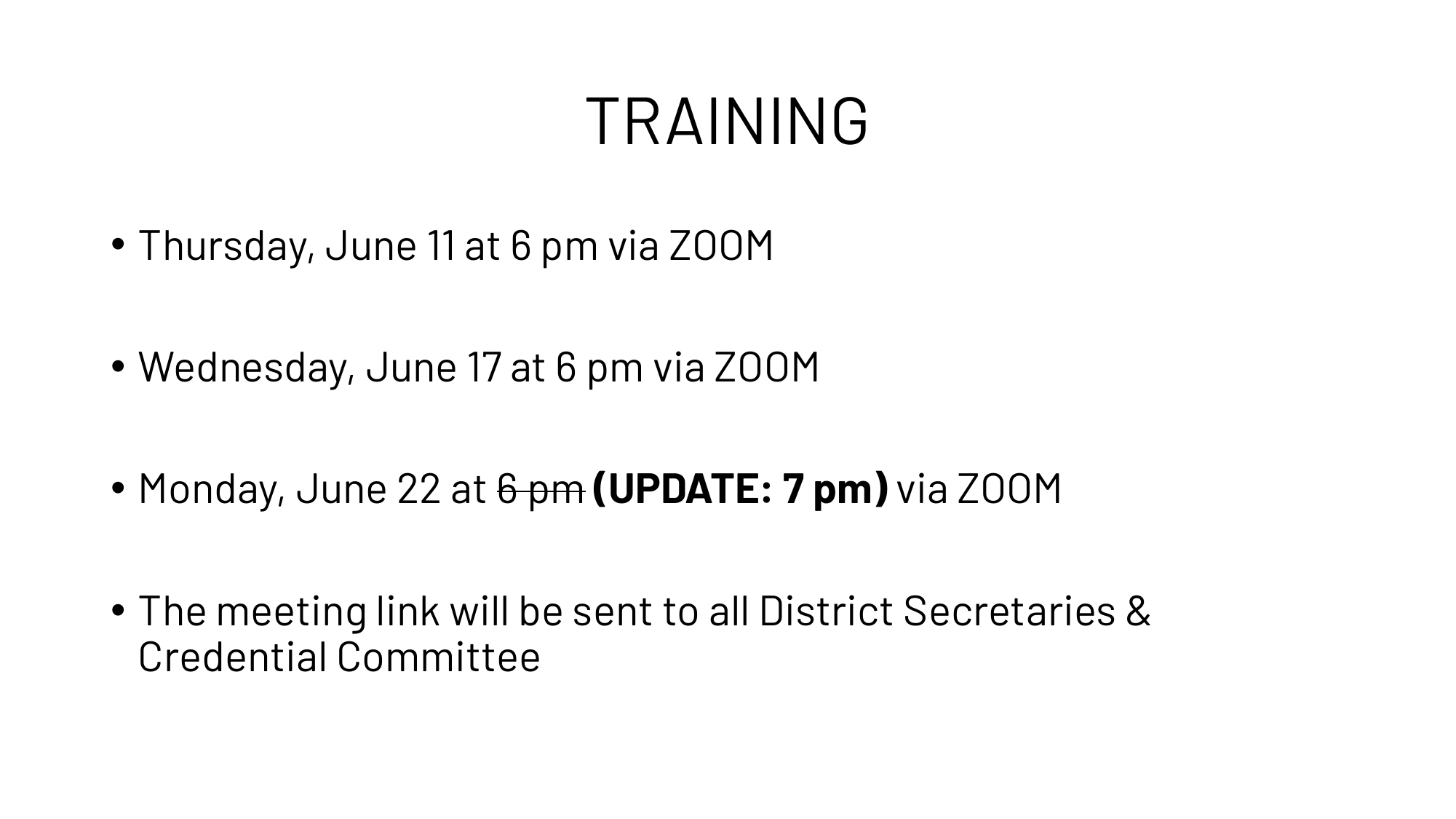

# TRAINING
Thursday, June 11 at 6 pm via ZOOM

Wednesday, June 17 at 6 pm via ZOOM

Monday, June 22 at 6 pm (UPDATE: 7 pm) via ZOOM

The meeting link will be sent to all District Secretaries & Credential Committee